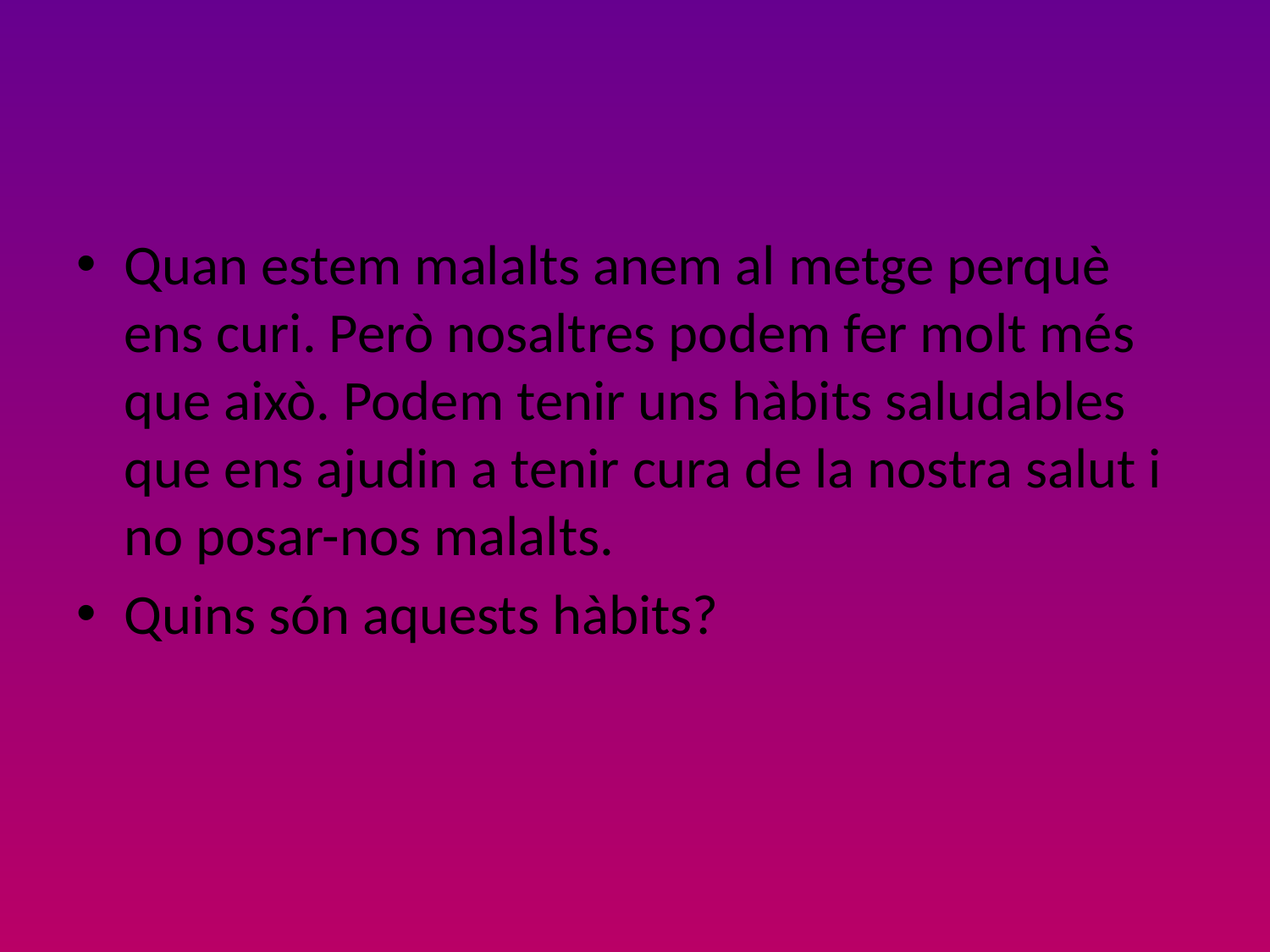

#
Quan estem malalts anem al metge perquè ens curi. Però nosaltres podem fer molt més que això. Podem tenir uns hàbits saludables que ens ajudin a tenir cura de la nostra salut i no posar-nos malalts.
Quins són aquests hàbits?